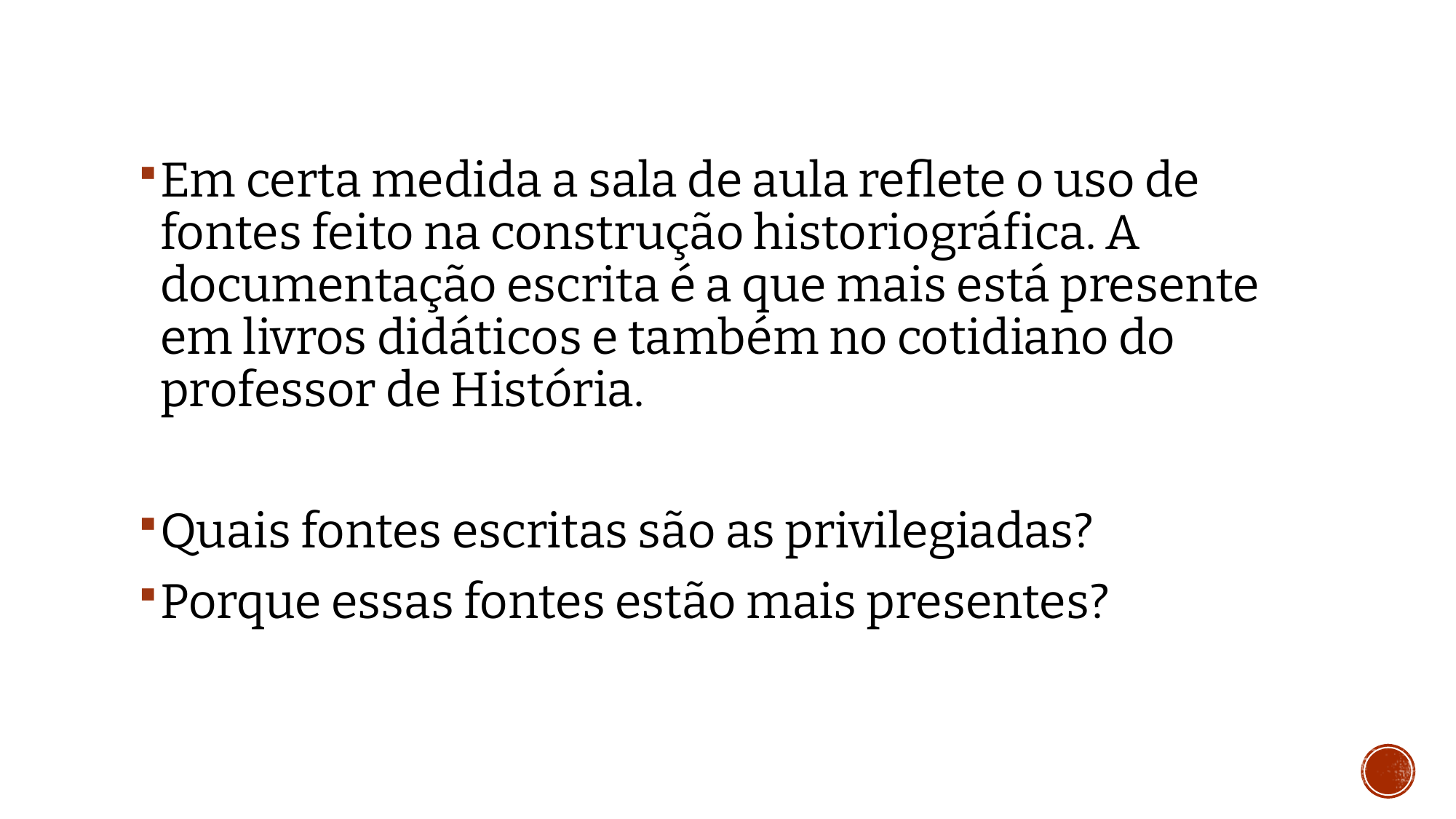

#
Em certa medida a sala de aula reflete o uso de fontes feito na construção historiográfica. A documentação escrita é a que mais está presente em livros didáticos e também no cotidiano do professor de História.

Quais fontes escritas são as privilegiadas?
Porque essas fontes estão mais presentes?